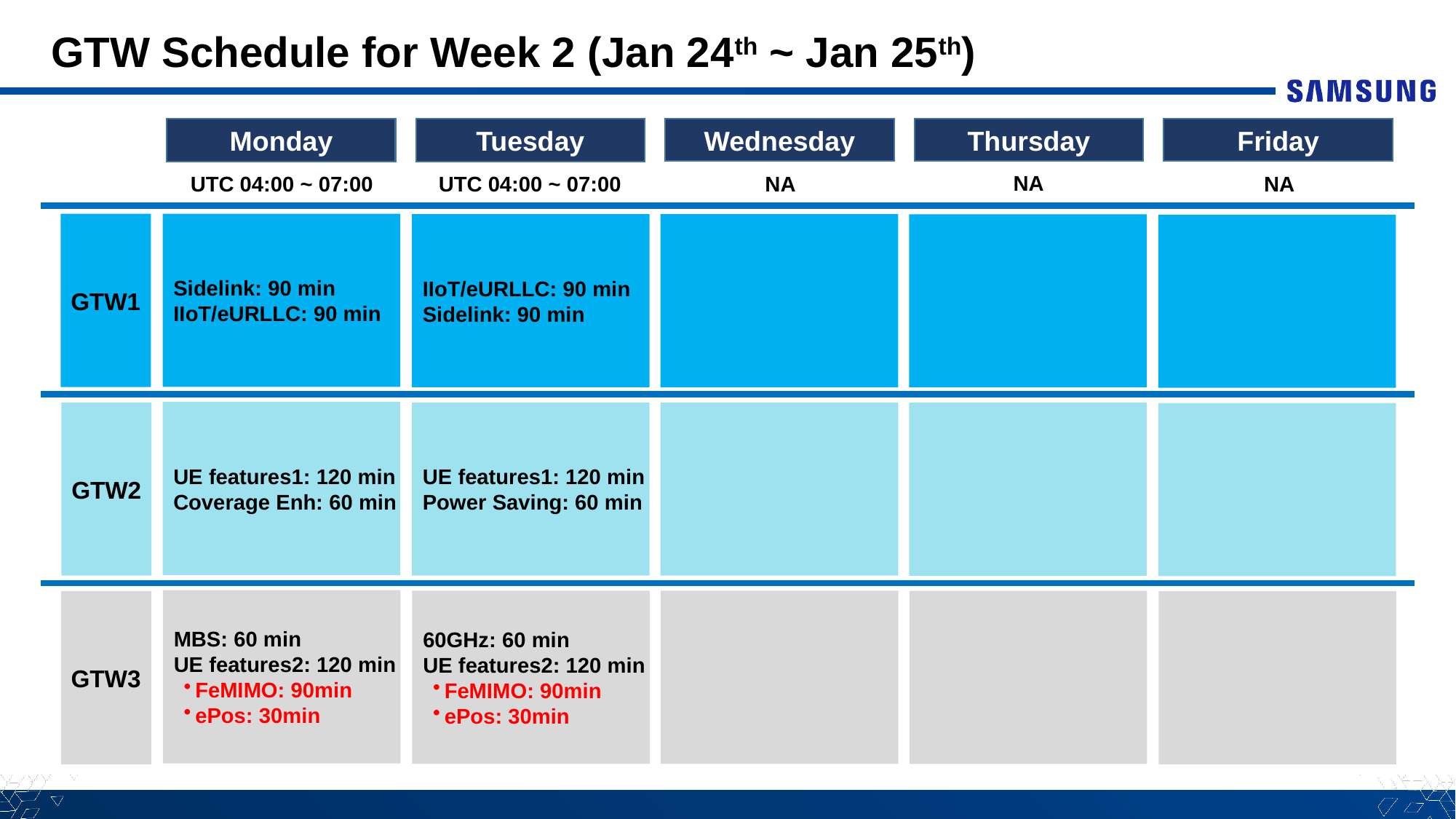

# GTW Schedule for Week 2 (Jan 24th ~ Jan 25th)
Friday
Thursday
Wednesday
Tuesday
Monday
NA
UTC 04:00 ~ 07:00
NA
NA
UTC 04:00 ~ 07:00
GTW1
Sidelink: 90 min
IIoT/eURLLC: 90 min
IIoT/eURLLC: 90 min
Sidelink: 90 min

UE features1: 120 min
Coverage Enh: 60 min
GTW2
UE features1: 120 min
Power Saving: 60 min

MBS: 60 min
UE features2: 120 min
FeMIMO: 90min
ePos: 30min
60GHz: 60 min
UE features2: 120 min
FeMIMO: 90min
ePos: 30min

GTW3